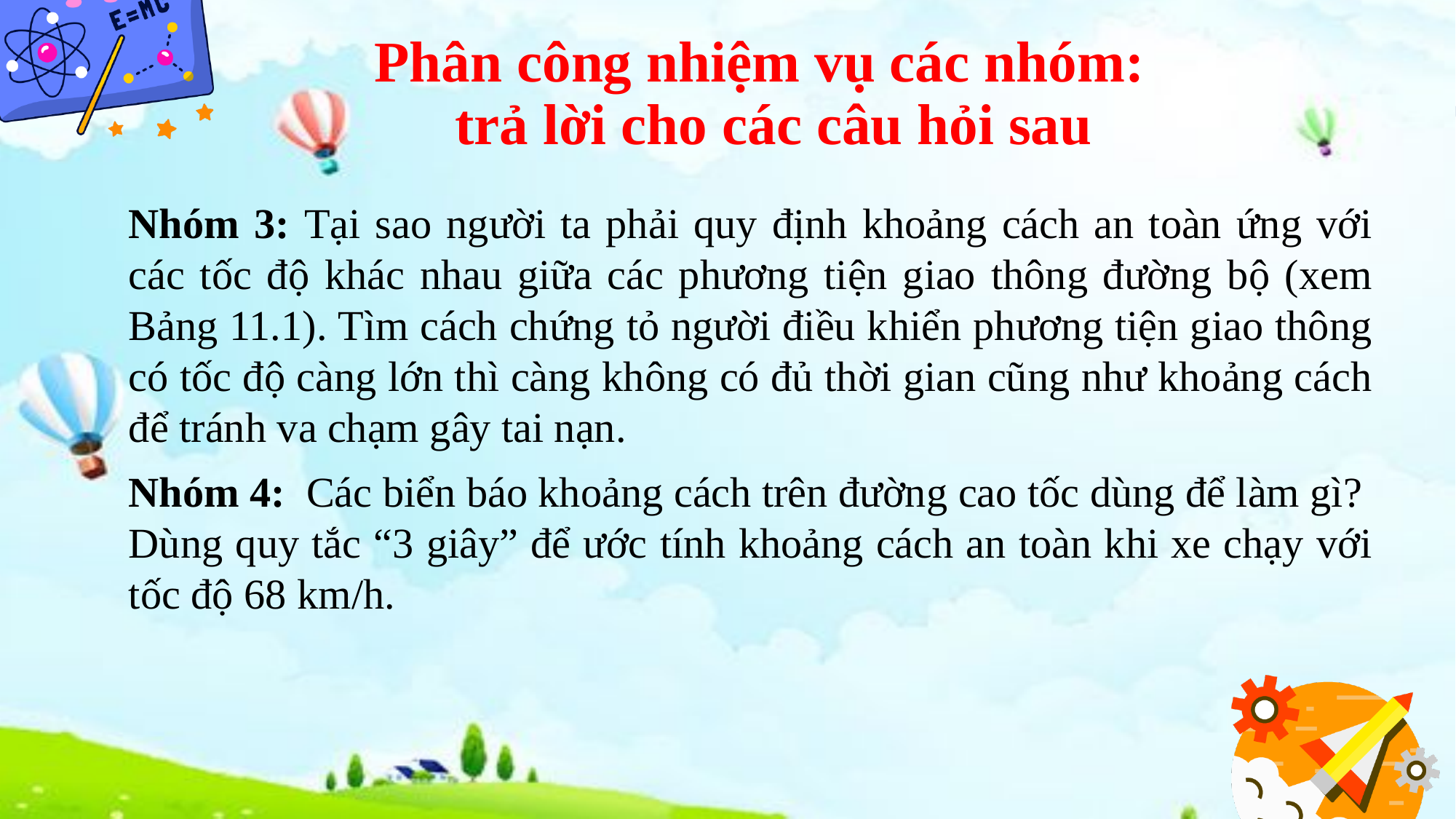

# Phân công nhiệm vụ các nhóm: trả lời cho các câu hỏi sau
Nhóm 3: Tại sao người ta phải quy định khoảng cách an toàn ứng với các tốc độ khác nhau giữa các phương tiện giao thông đường bộ (xem Bảng 11.1). Tìm cách chứng tỏ người điều khiển phương tiện giao thông có tốc độ càng lớn thì càng không có đủ thời gian cũng như khoảng cách để tránh va chạm gây tai nạn.
Nhóm 4:  Các biển báo khoảng cách trên đường cao tốc dùng để làm gì?
Dùng quy tắc “3 giây” để ước tính khoảng cách an toàn khi xe chạy với tốc độ 68 km/h.